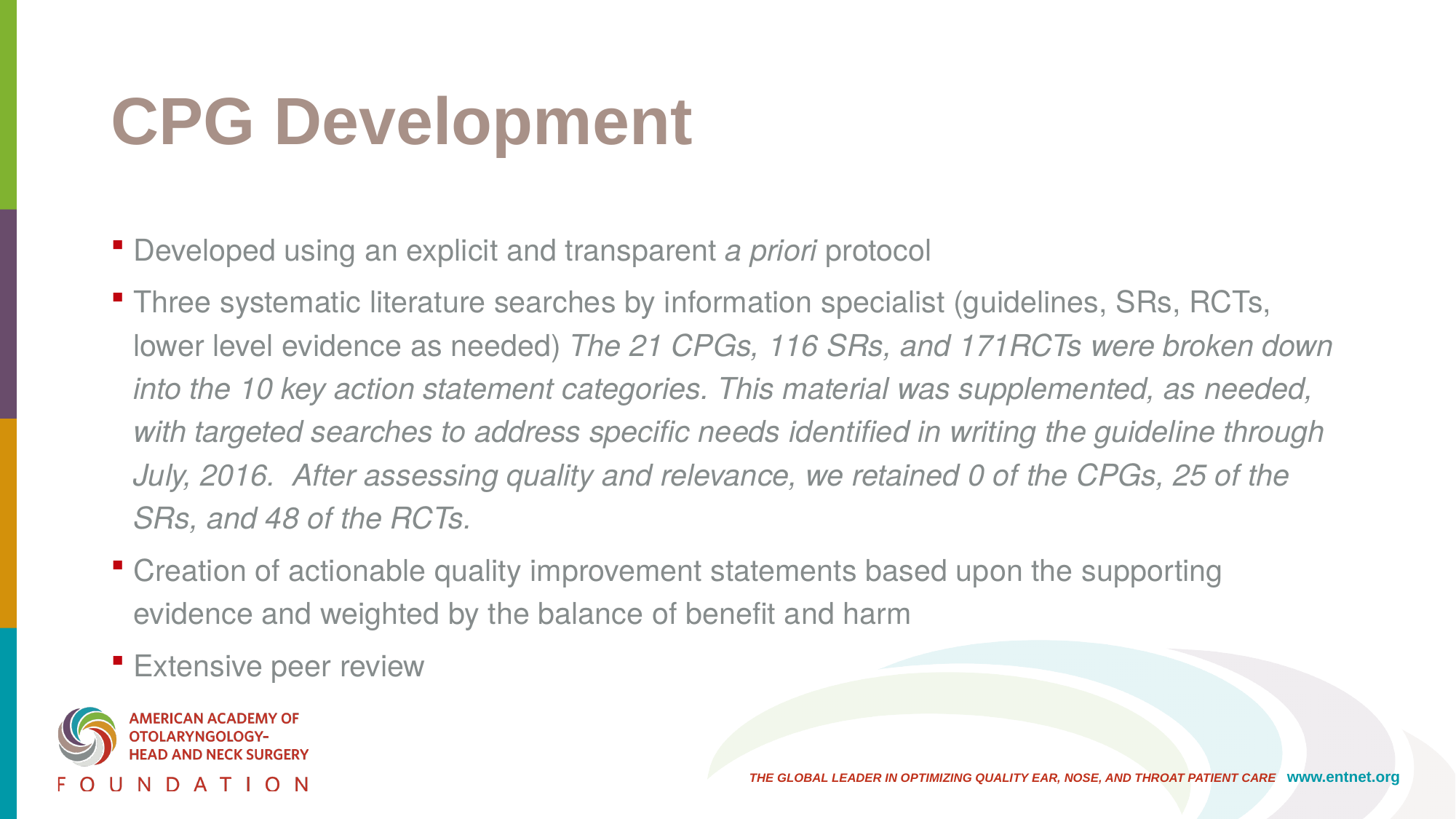

# CPG Development
Developed using an explicit and transparent a priori protocol
Three systematic literature searches by information specialist (guidelines, SRs, RCTs, lower level evidence as needed) The 21 CPGs, 116 SRs, and 171RCTs were broken down into the 10 key action statement categories. This material was supplemented, as needed, with targeted searches to address specific needs identified in writing the guideline through July, 2016.  After assessing quality and relevance, we retained 0 of the CPGs, 25 of the SRs, and 48 of the RCTs.
Creation of actionable quality improvement statements based upon the supporting evidence and weighted by the balance of benefit and harm
Extensive peer review